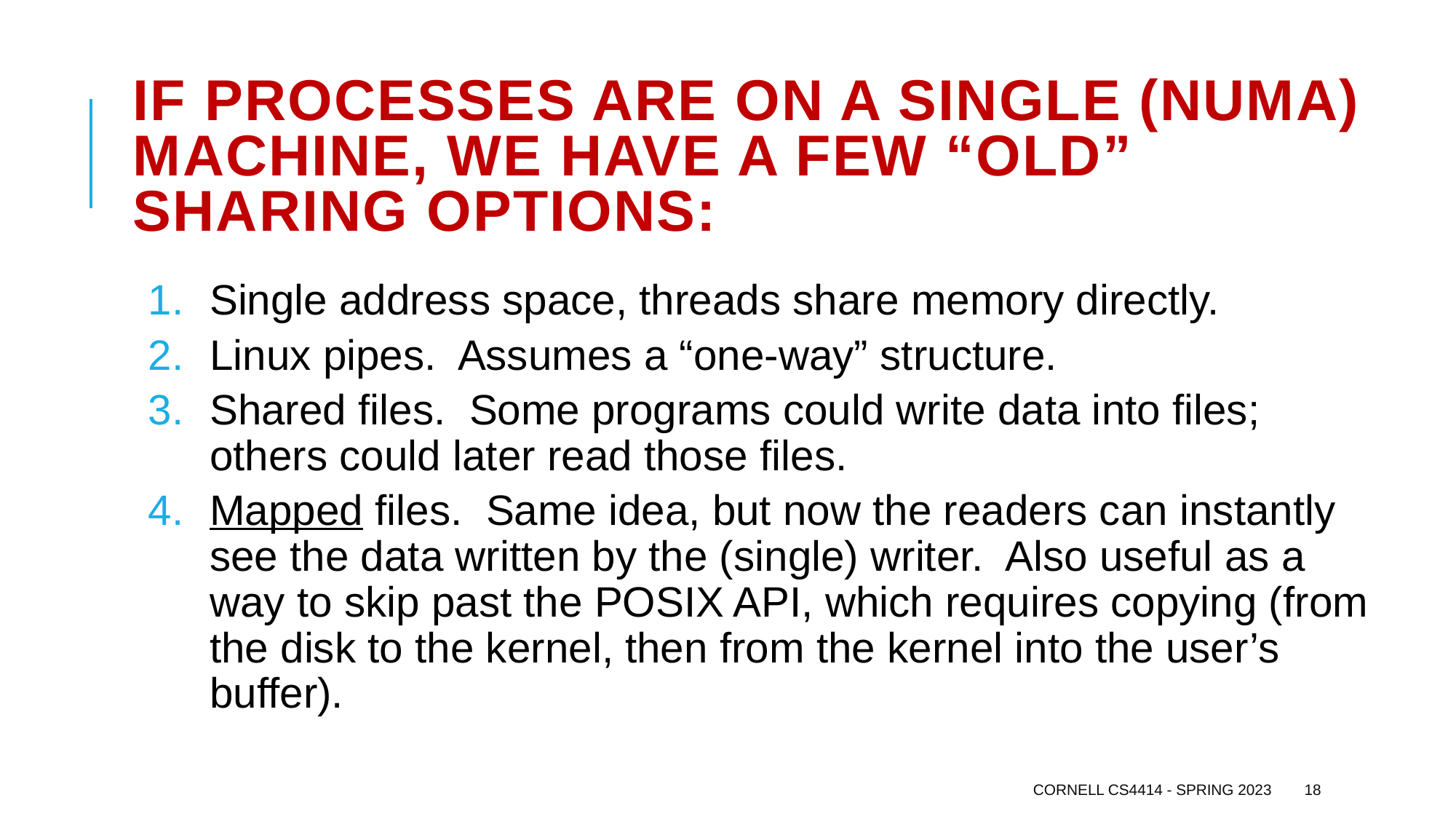

# If processes are on a Single (NUMA) machine, we have a few “old” sharing options:
Single address space, threads share memory directly.
Linux pipes.  Assumes a “one-way” structure.
Shared files.  Some programs could write data into files; others could later read those files.
Mapped files.  Same idea, but now the readers can instantly see the data written by the (single) writer.  Also useful as a way to skip past the POSIX API, which requires copying (from the disk to the kernel, then from the kernel into the user’s buffer).

Cornell CS4414 - Spring 2023
18